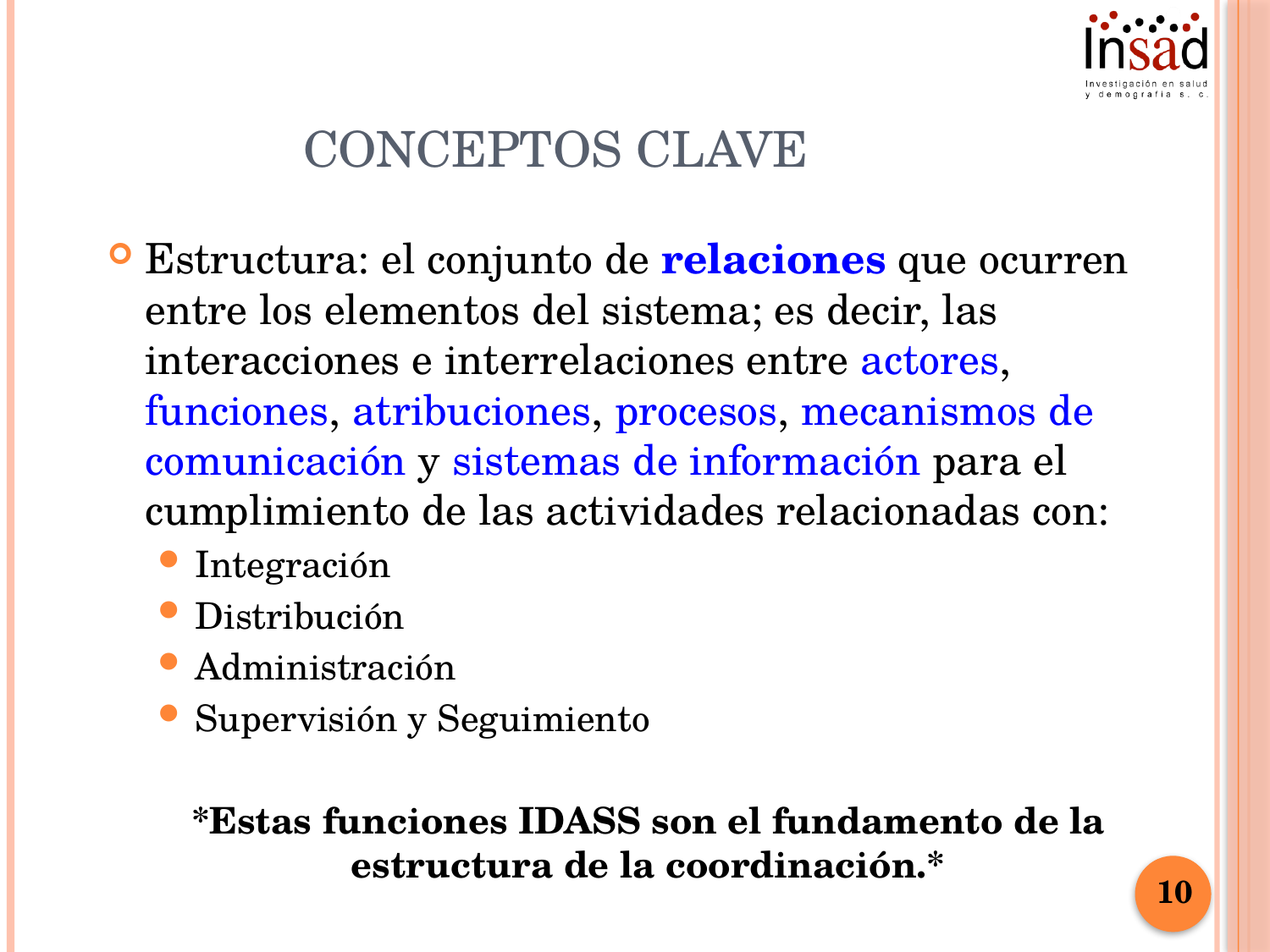

# Conceptos clave
Estructura: el conjunto de relaciones que ocurren entre los elementos del sistema; es decir, las interacciones e interrelaciones entre actores, funciones, atribuciones, procesos, mecanismos de comunicación y sistemas de información para el cumplimiento de las actividades relacionadas con:
Integración
Distribución
Administración
Supervisión y Seguimiento

*Estas funciones IDASS son el fundamento de la estructura de la coordinación.*
10